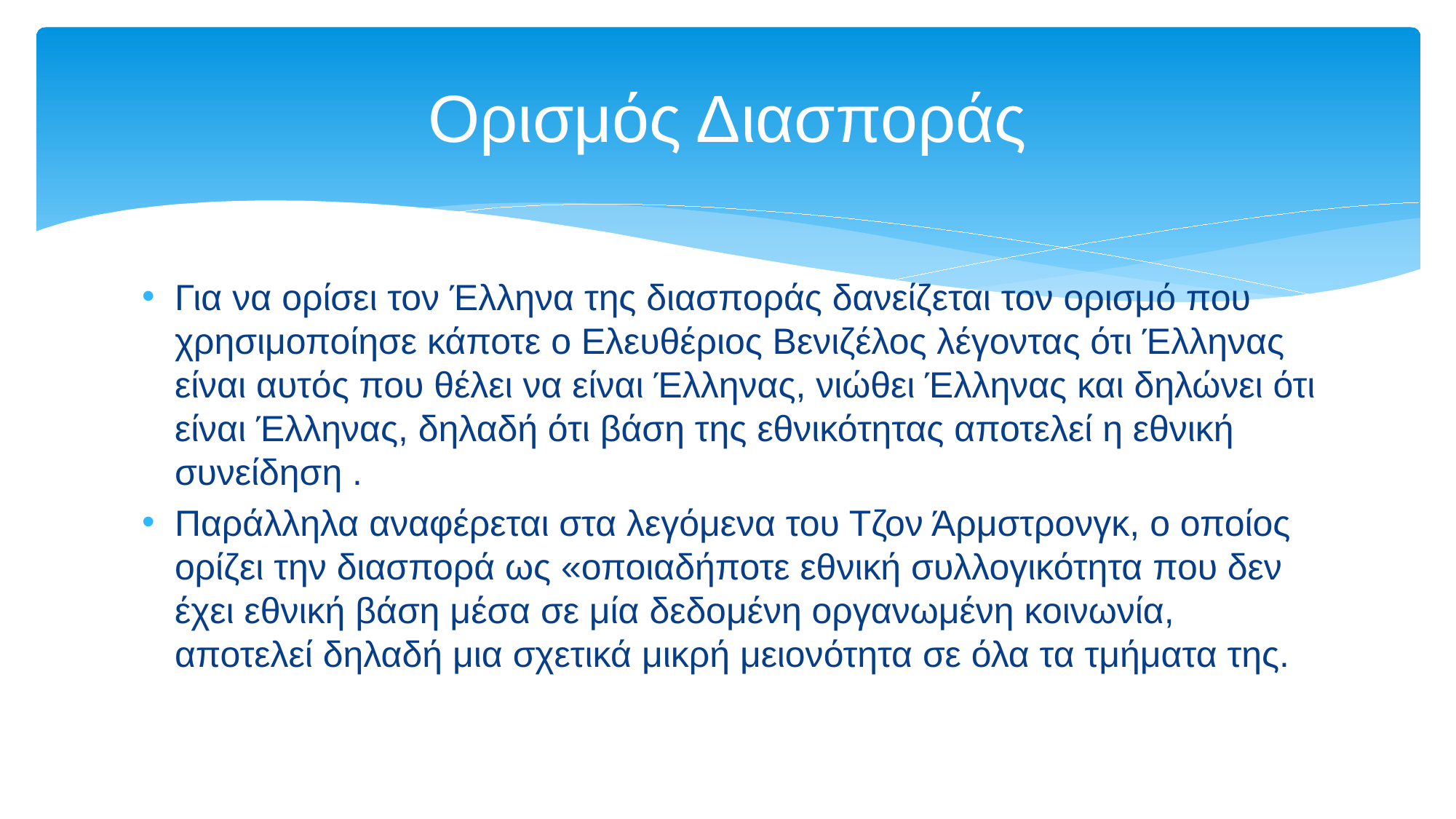

# Ορισμός Διασποράς
Για να ορίσει τον Έλληνα της διασποράς δανείζεται τον ορισμό που χρησιμοποίησε κάποτε ο Ελευθέριος Βενιζέλος λέγοντας ότι Έλληνας είναι αυτός που θέλει να είναι Έλληνας, νιώθει Έλληνας και δηλώνει ότι είναι Έλληνας, δηλαδή ότι βάση της εθνικότητας αποτελεί η εθνική συνείδηση .
Παράλληλα αναφέρεται στα λεγόμενα του Τζον Άρμστρονγκ, ο οποίος ορίζει την διασπορά ως «οποιαδήποτε εθνική συλλογικότητα που δεν έχει εθνική βάση μέσα σε μία δεδομένη οργανωμένη κοινωνία, αποτελεί δηλαδή μια σχετικά μικρή μειονότητα σε όλα τα τμήματα της.